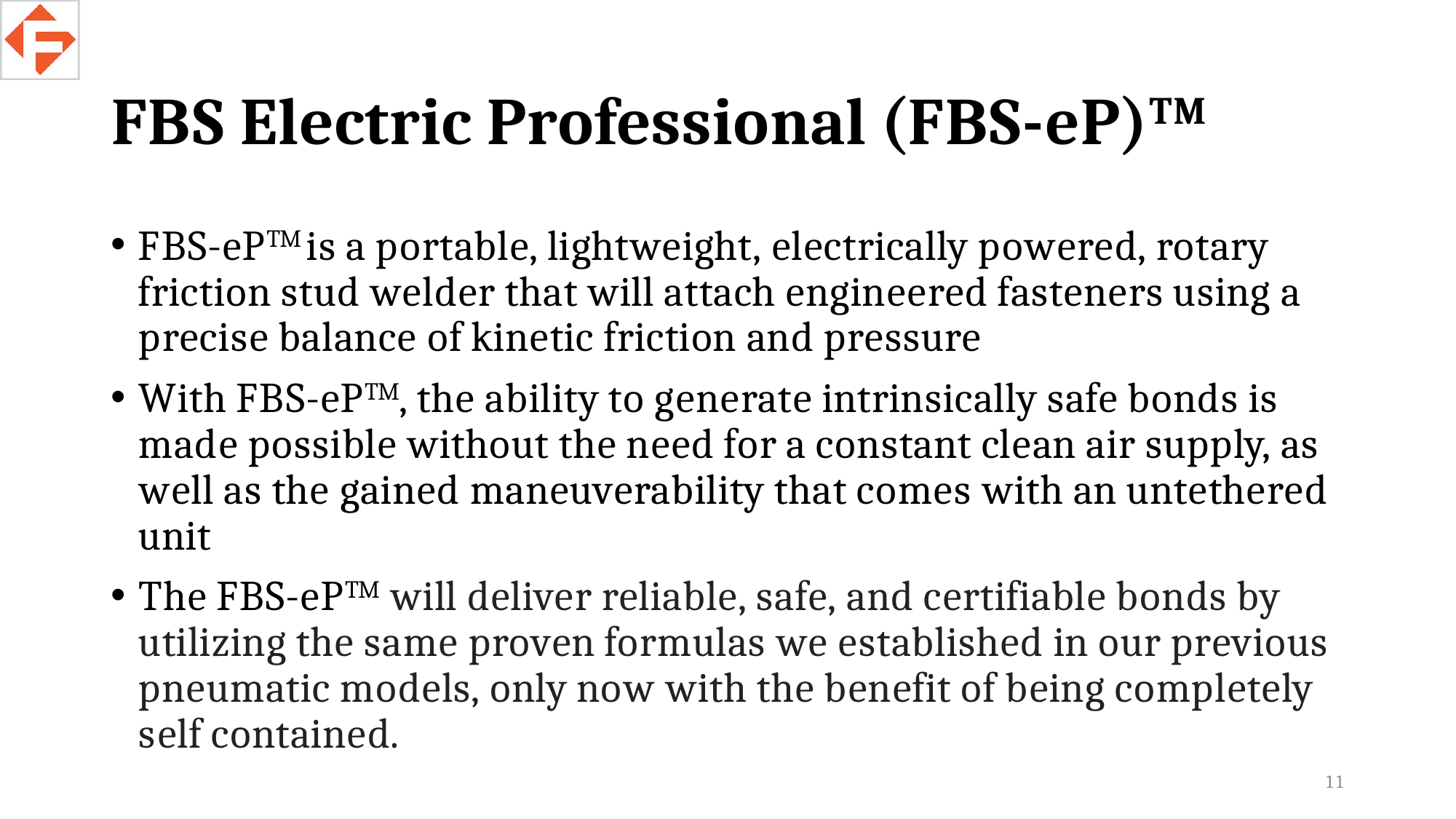

# FBS Electric Professional (FBS-eP)TM
FBS-ePTM is a portable, lightweight, electrically powered, rotary friction stud welder that will attach engineered fasteners using a precise balance of kinetic friction and pressure
With FBS-ePTM, the ability to generate intrinsically safe bonds is made possible without the need for a constant clean air supply, as well as the gained maneuverability that comes with an untethered unit
The FBS-ePTM  will deliver reliable, safe, and certifiable bonds by utilizing the same proven formulas we established in our previous pneumatic models, only now with the benefit of being completely self contained.

11